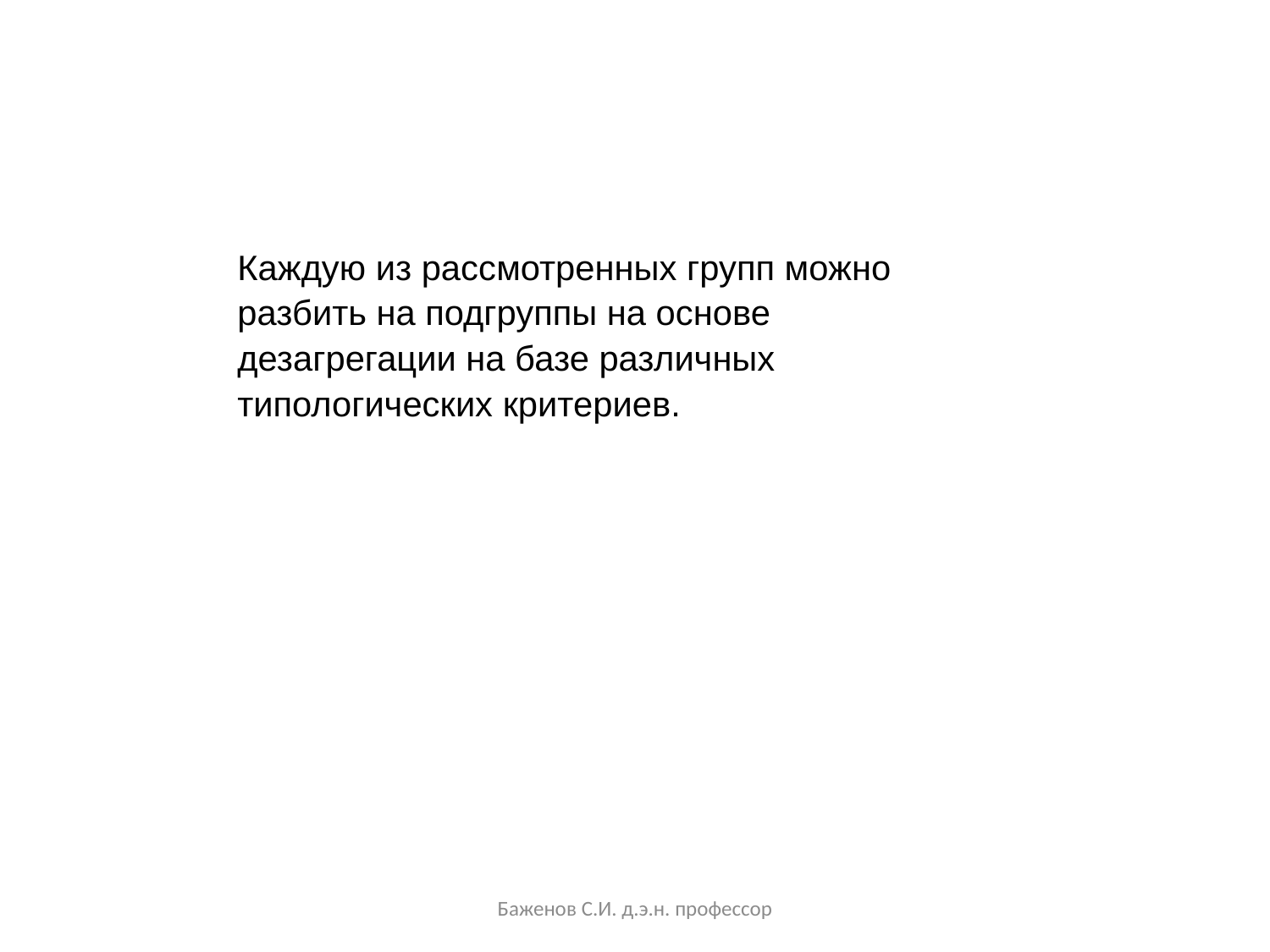

Каждую из рассмотренных групп можно разбить на подгруппы на основе дезагрегации на базе различных типологических критериев.
Баженов С.И. д.э.н. профессор